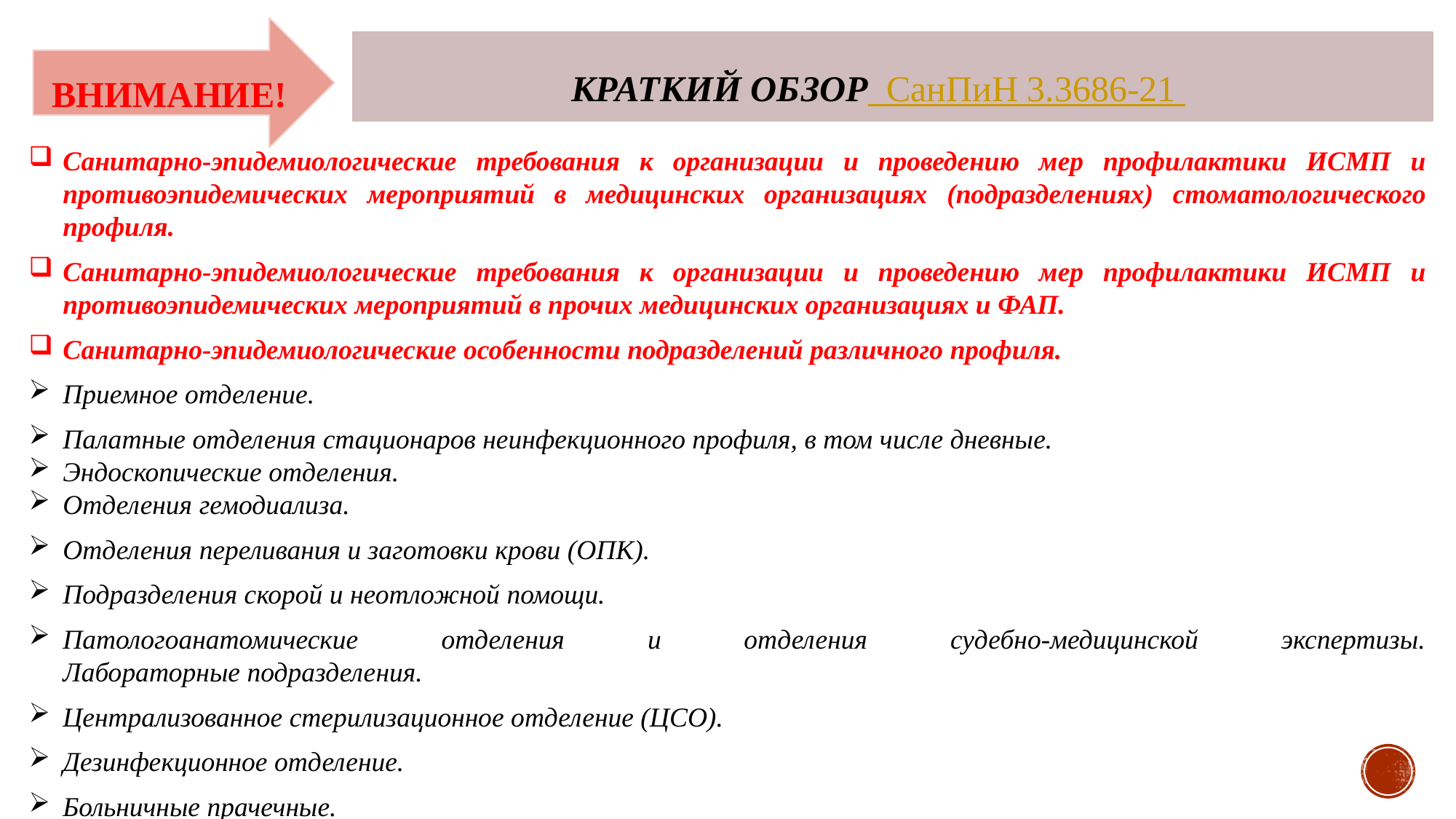

КРАТКИЙ ОБЗОР  СанПиН 3.3686-21
ВНИМАНИЕ!
Санитарно-эпидемиологические требования к организации и проведению мер профилактики ИСМП и противоэпидемических мероприятий в медицинских организациях (подразделениях) стоматологического профиля.
Санитарно-эпидемиологические требования к организации и проведению мер профилактики ИСМП и противоэпидемических мероприятий в прочих медицинских организациях и ФАП.
Санитарно-эпидемиологические особенности подразделений различного профиля.
Приемное отделение.
Палатные отделения стационаров неинфекционного профиля, в том числе дневные.
Эндоскопические отделения.
Отделения гемодиализа.
Отделения переливания и заготовки крови (ОПК).
Подразделения скорой и неотложной помощи.
Патологоанатомические отделения и отделения судебно-медицинской экспертизы.
Лабораторные подразделения.
Централизованное стерилизационное отделение (ЦСО).
Дезинфекционное отделение.
Больничные прачечные.